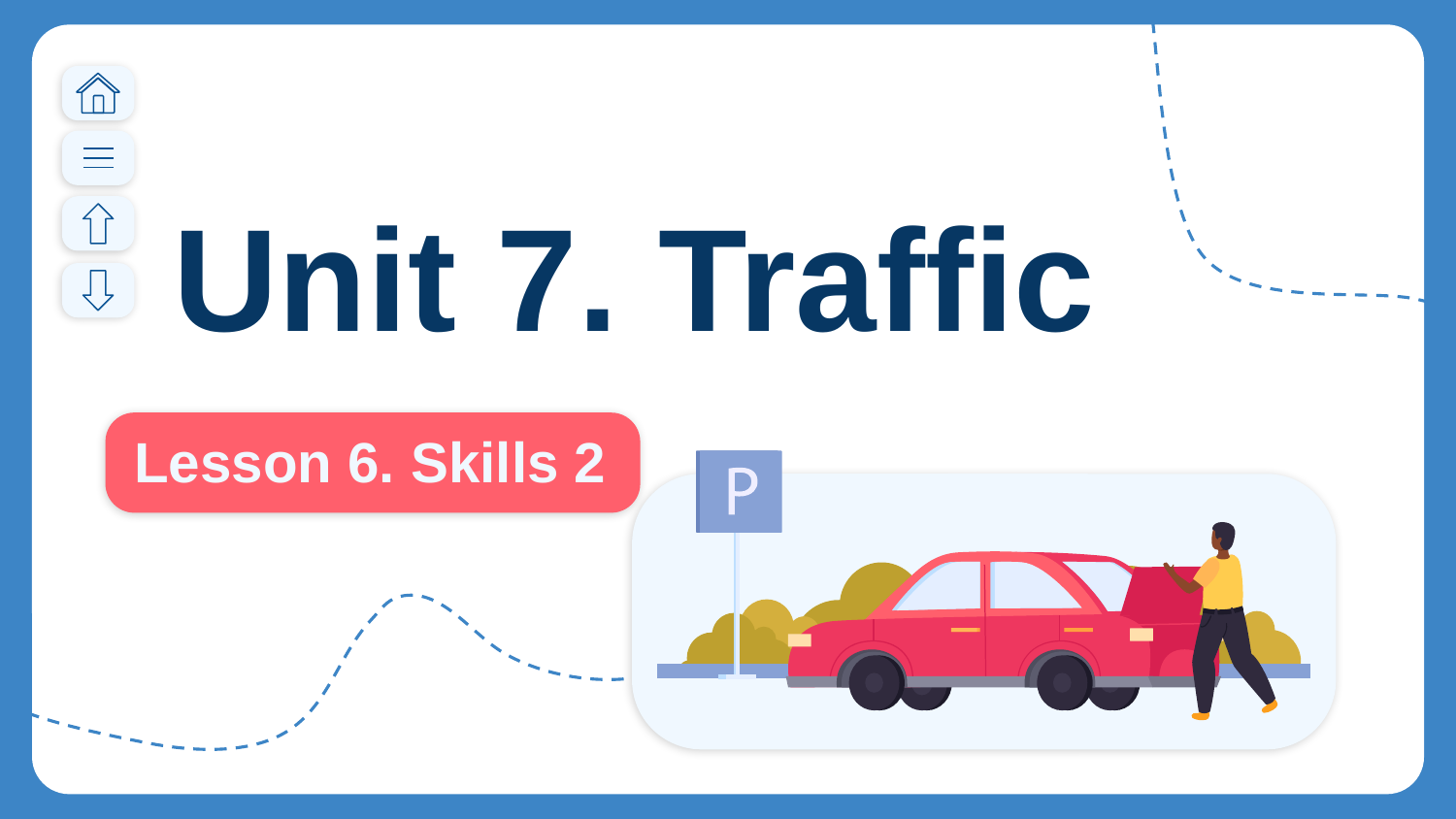

# Unit 7. Traffic

Lesson 6. Skills 2